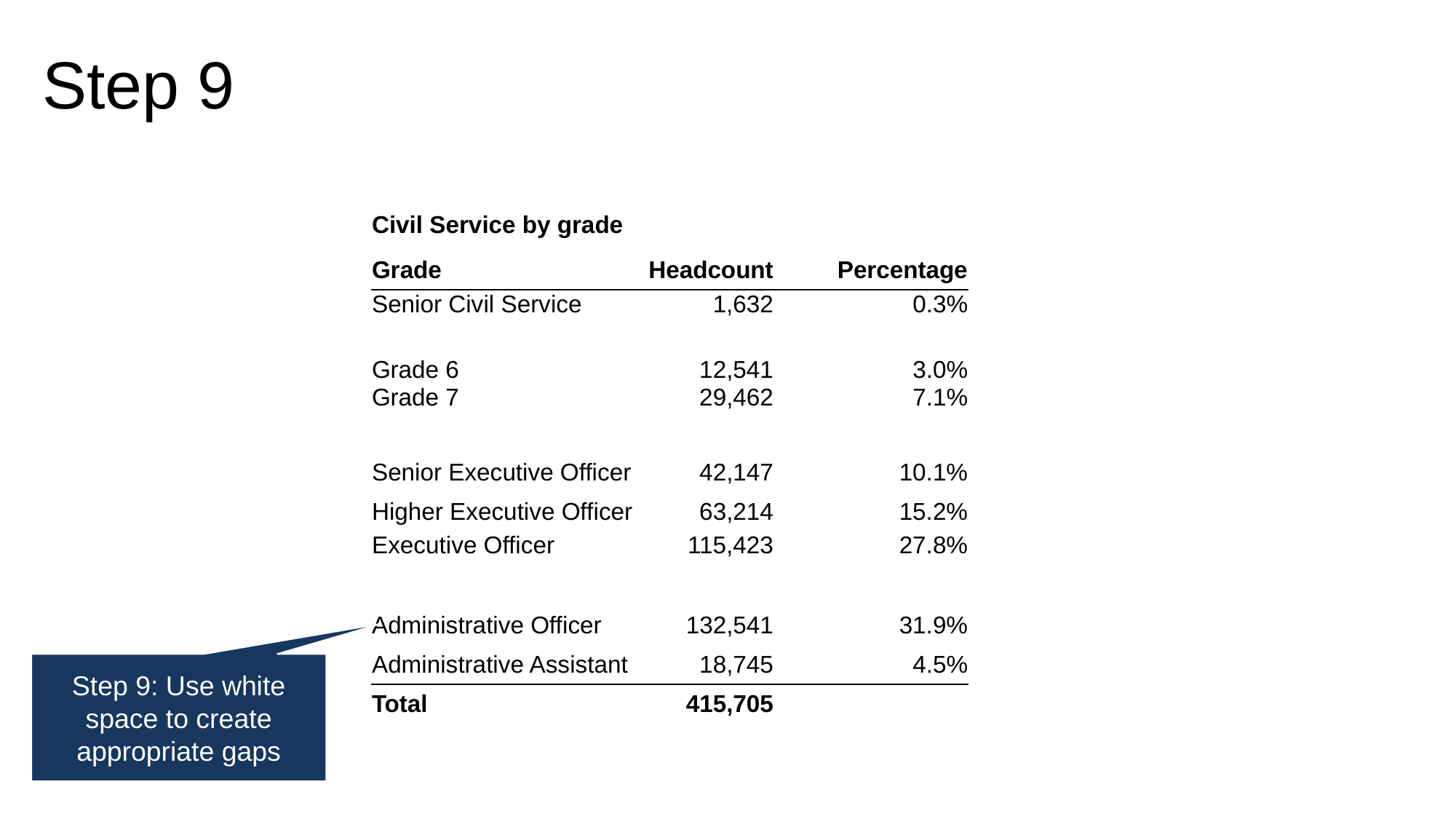

Step 9
| Civil Service by grade |  |  |
| --- | --- | --- |
| Grade | Headcount | Percentage |
| Senior Civil Service | 1,632 | 0.3% |
| Grade 6 | 12,541 | 3.0% |
| Grade 7 | 29,462 | 7.1% |
| Senior Executive Officer | 42,147 | 10.1% |
| Higher Executive Officer | 63,214 | 15.2% |
| Executive Officer | 115,423 | 27.8% |
| Administrative Officer | 132,541 | 31.9% |
| Administrative Assistant | 18,745 | 4.5% |
| Total | 415,705 |  |
Step 9: Use white space to create appropriate gaps